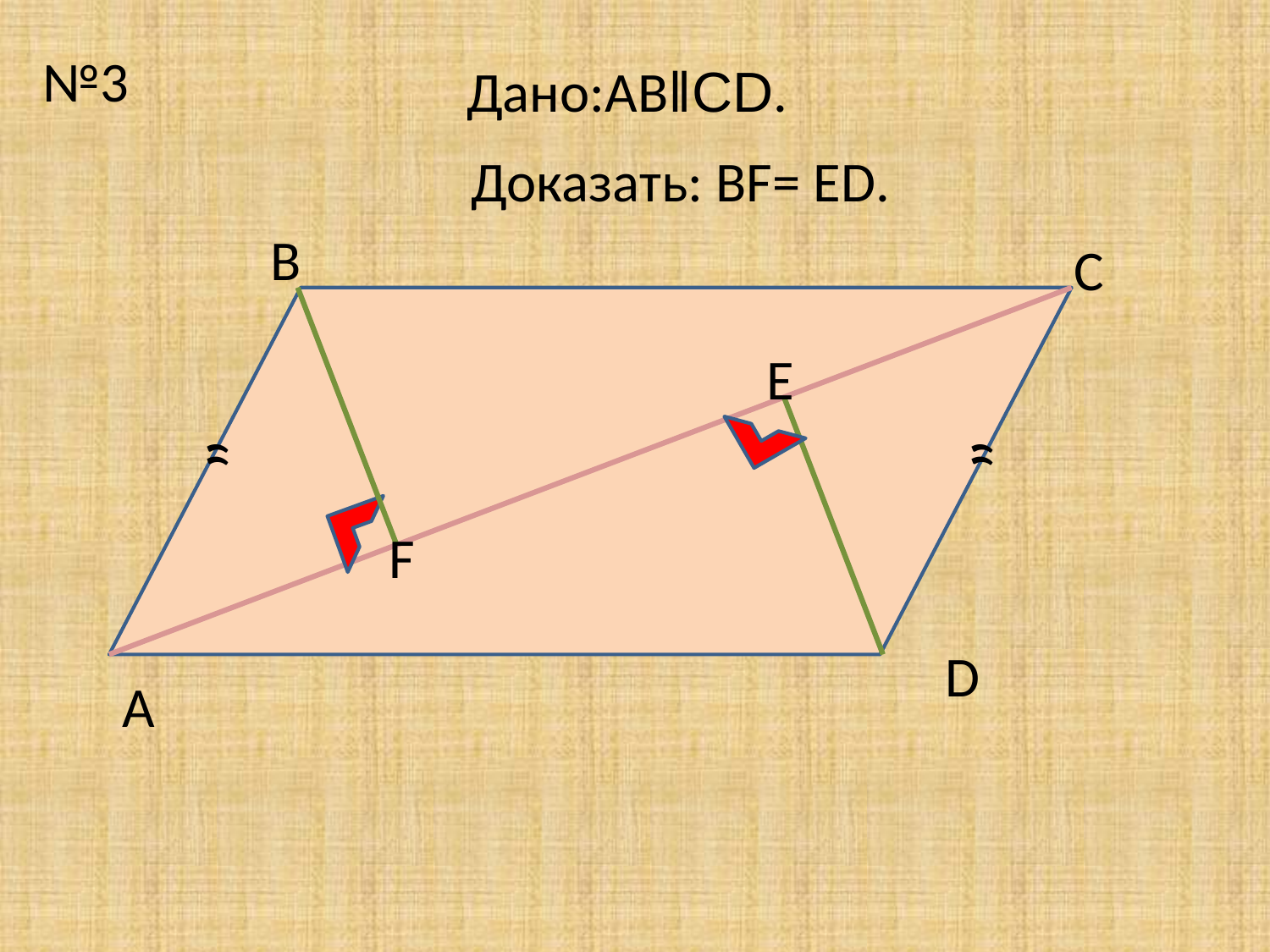

№3
Дано:АВǁСD.
Доказать: ВF= ЕD.
В
С

Е

”
”

F
D
А